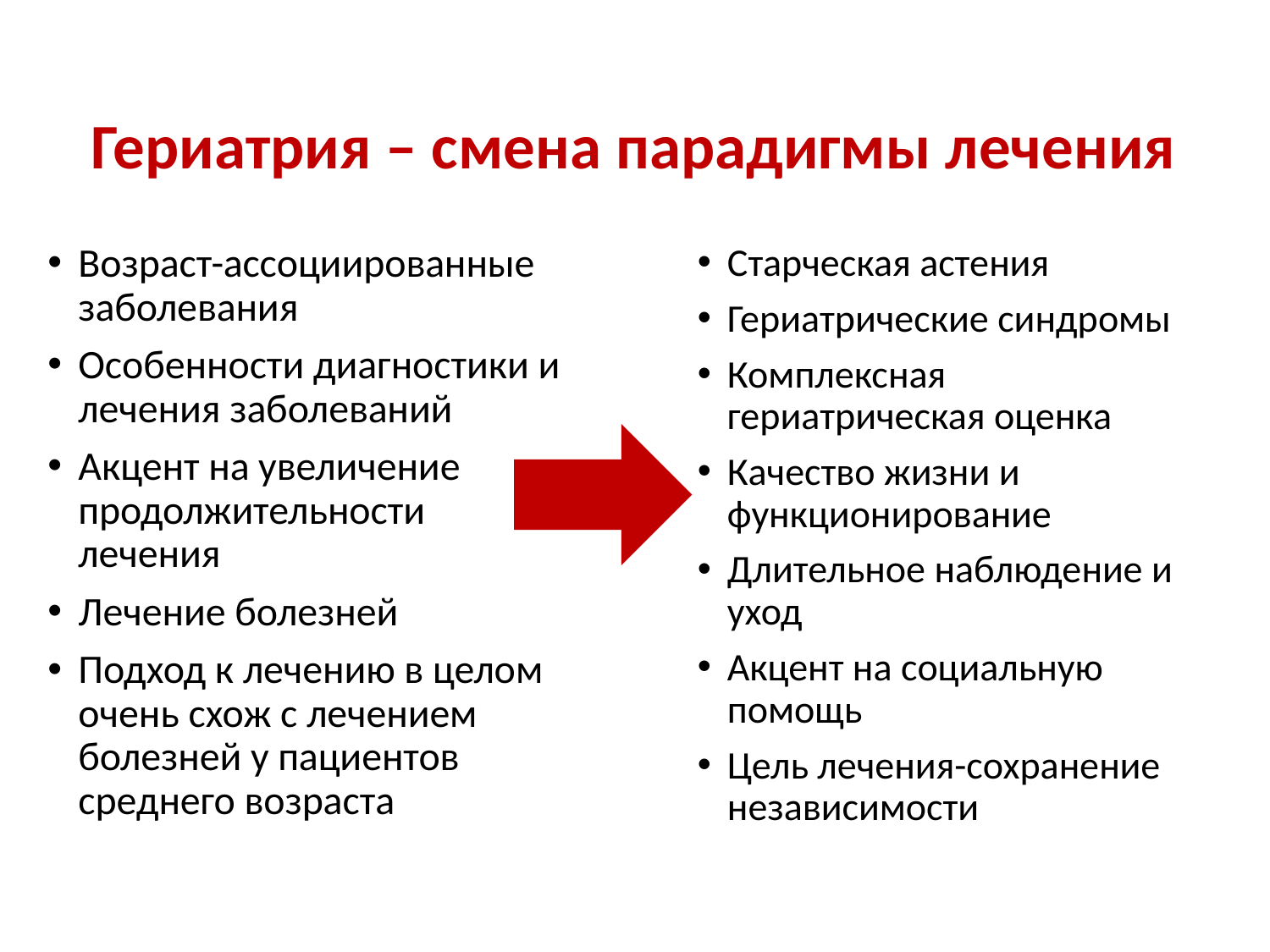

# Гериатрия – смена парадигмы лечения
Возраст-ассоциированные заболевания
Особенности диагностики и лечения заболеваний
Акцент на увеличение продолжительности лечения
Лечение болезней
Подход к лечению в целом очень схож с лечением болезней у пациентов среднего возраста
Старческая астения
Гериатрические синдромы
Комплексная гериатрическая оценка
Качество жизни и функционирование
Длительное наблюдение и уход
Акцент на социальную помощь
Цель лечения-сохранение независимости